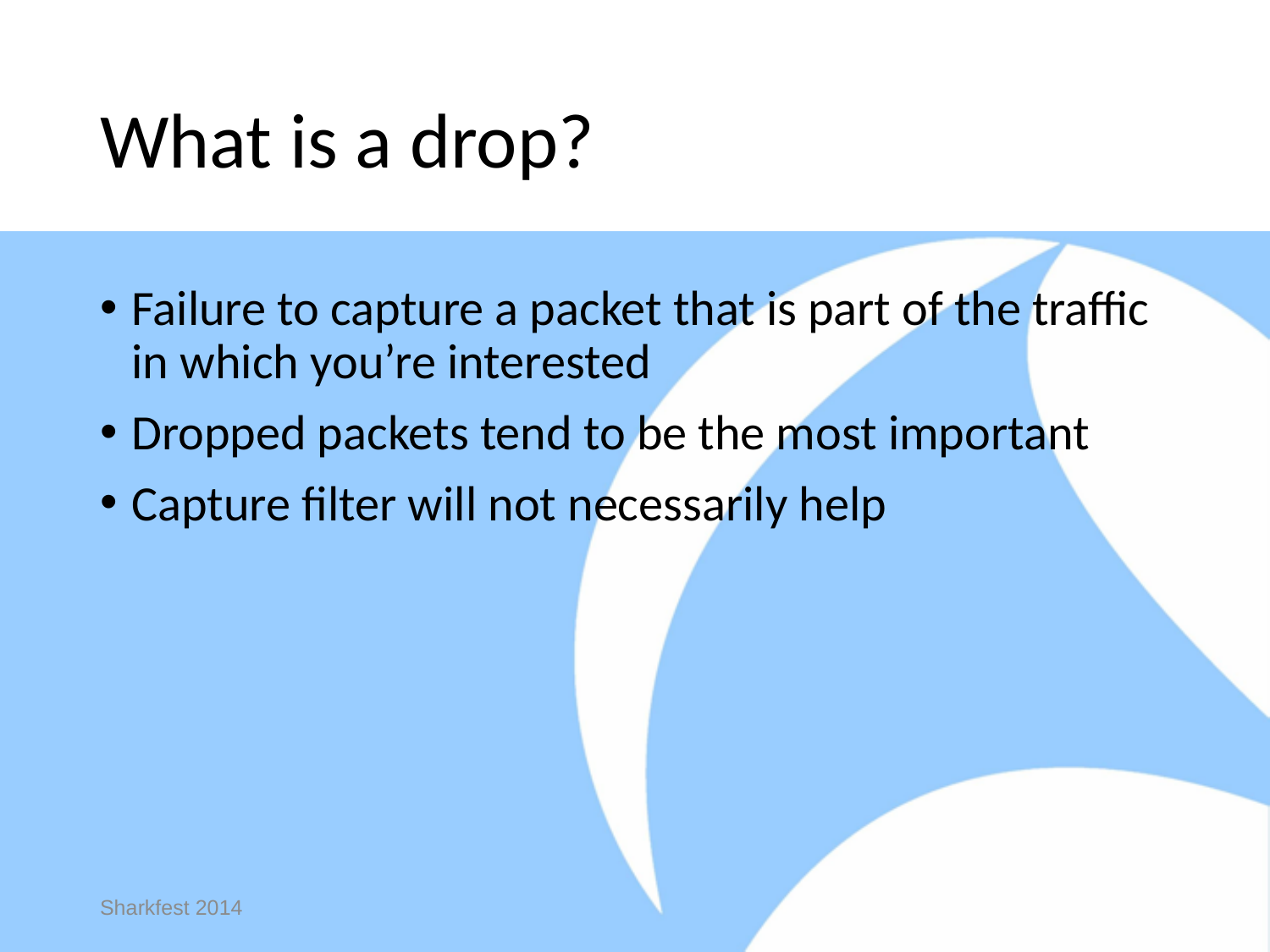

# What is a drop?
Failure to capture a packet that is part of the traffic in which you’re interested
Dropped packets tend to be the most important
Capture filter will not necessarily help

Sharkfest 2014